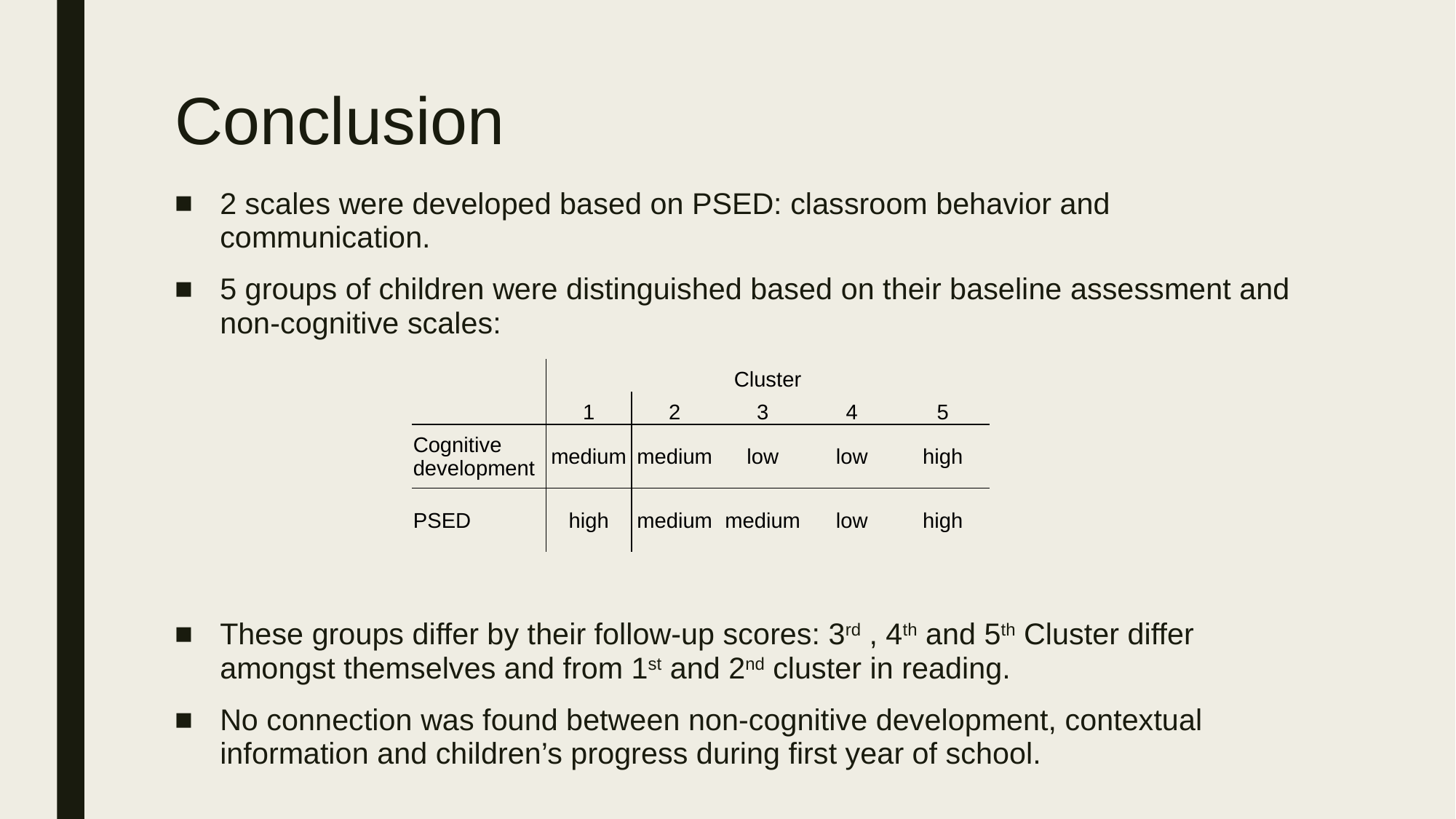

# Conclusion
2 scales were developed based on PSED: classroom behavior and communication.
5 groups of children were distinguished based on their baseline assessment and non-cognitive scales:

These groups differ by their follow-up scores: 3rd , 4th and 5th Cluster differ amongst themselves and from 1st and 2nd cluster in reading.
No connection was found between non-cognitive development, contextual information and children’s progress during first year of school.

|  | Cluster |  |  |  |  |
| --- | --- | --- | --- | --- | --- |
|  | 1 | 2 | 3 | 4 | 5 |
| Cognitive development | medium | medium | low | low | high |
| PSED | high | medium | medium | low | high |